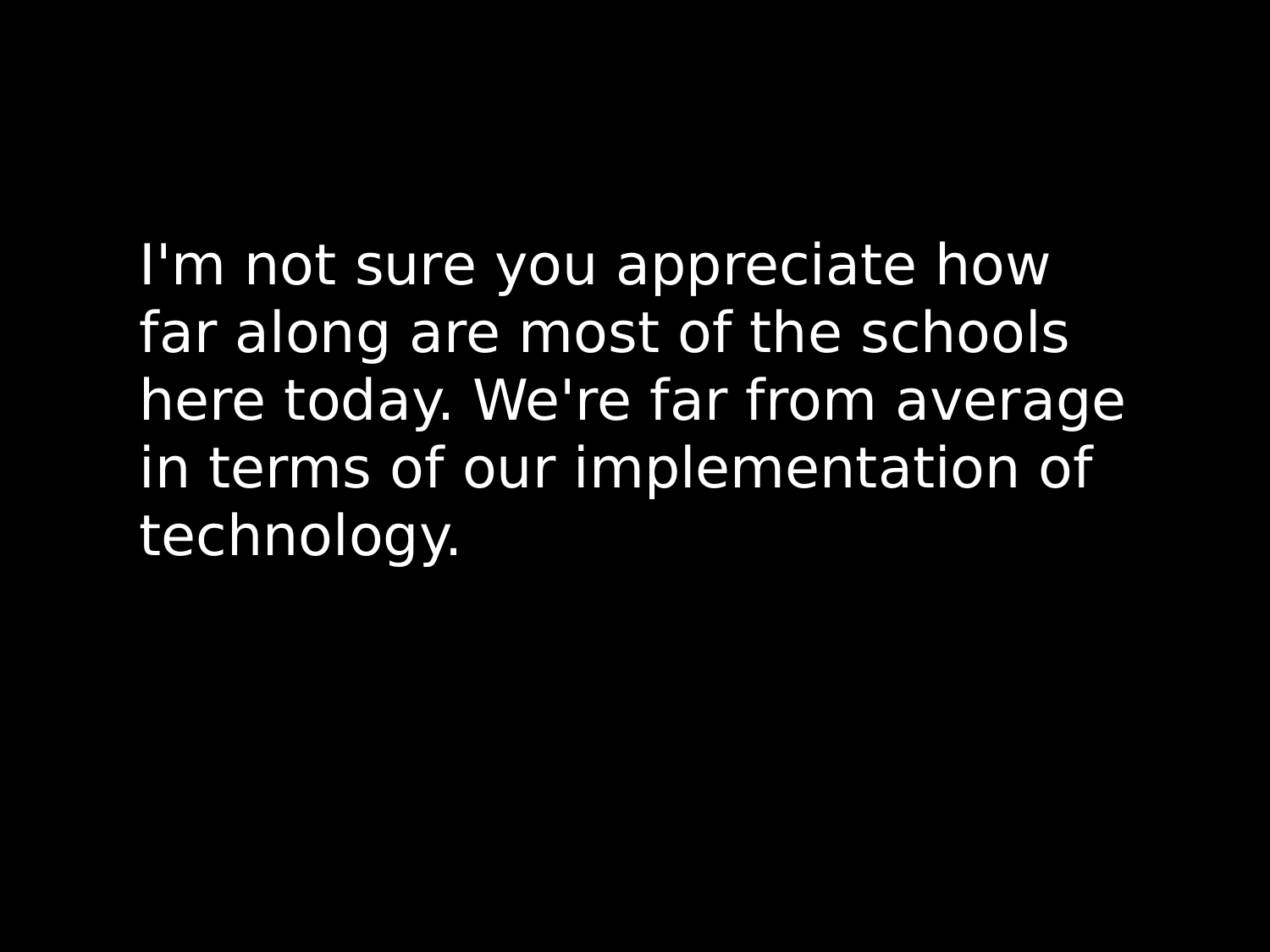

I'm not sure you appreciate how far along are most of the schools here today. We're far from average in terms of our implementation of technology.